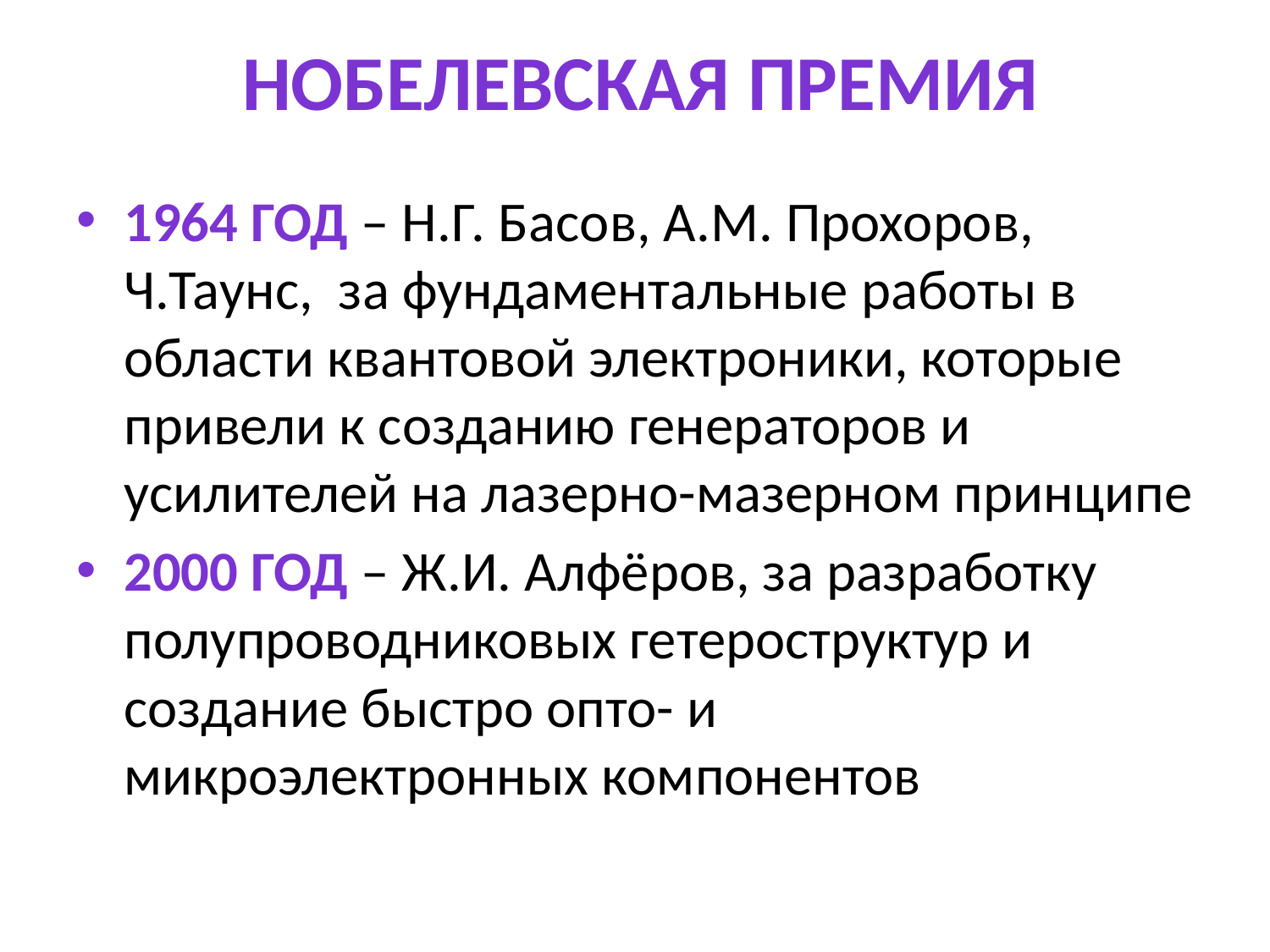

# Нобелевская премия
1964 год – Н.Г. Басов, А.М. Прохоров, Ч.Таунс,  за фундаментальные работы в области квантовой электроники, которые привели к созданию генераторов и усилителей на лазерно-мазерном принципе
2000 год – Ж.И. Алфёров, за разработку полупроводниковых гетероструктур и создание быстро опто- и микроэлектронных компонентов